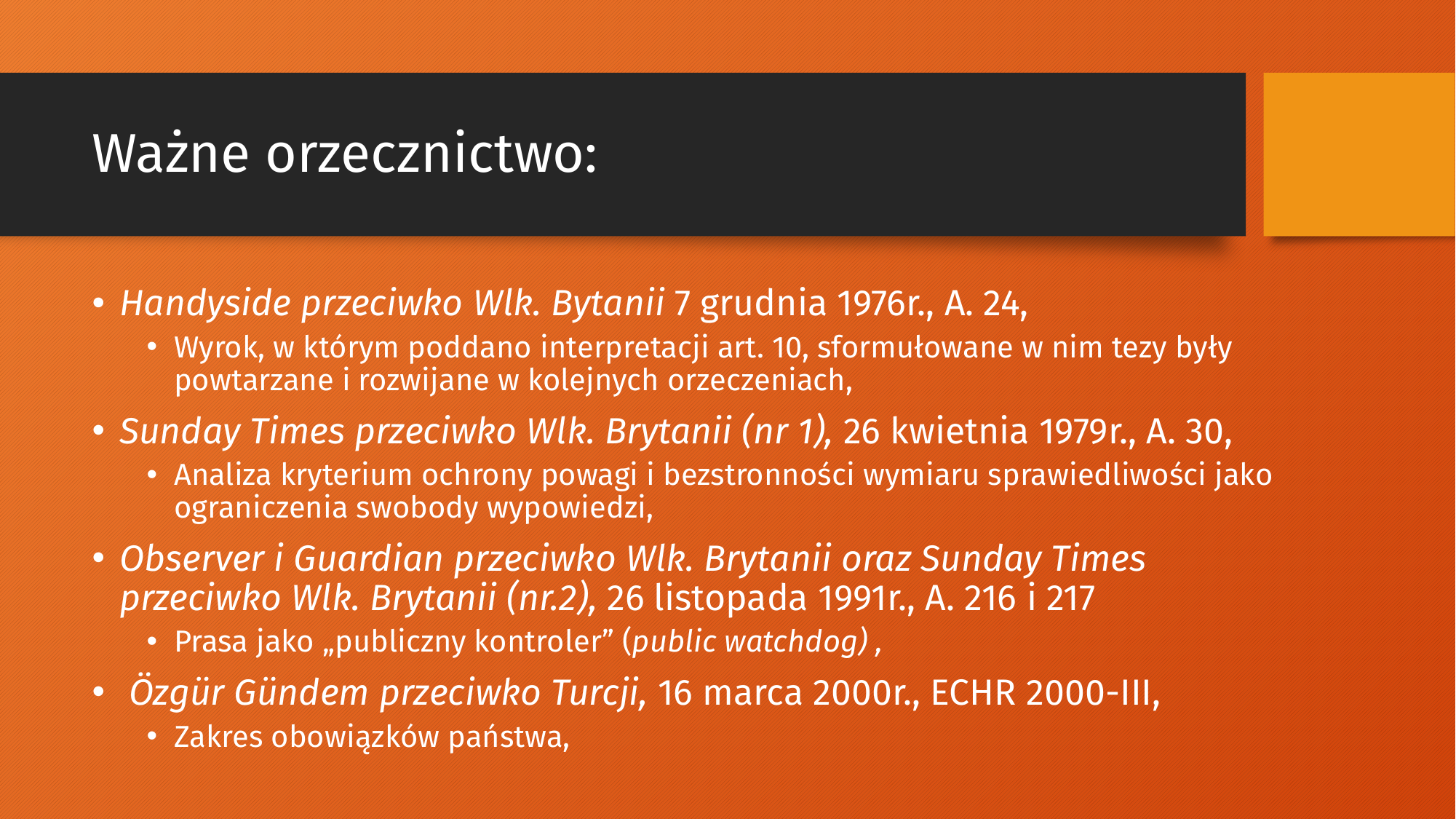

# Ważne orzecznictwo:
Handyside przeciwko Wlk. Bytanii 7 grudnia 1976r., A. 24,
Wyrok, w którym poddano interpretacji art. 10, sformułowane w nim tezy były powtarzane i rozwijane w kolejnych orzeczeniach,
Sunday Times przeciwko Wlk. Brytanii (nr 1), 26 kwietnia 1979r., A. 30,
Analiza kryterium ochrony powagi i bezstronności wymiaru sprawiedliwości jako ograniczenia swobody wypowiedzi,
Observer i Guardian przeciwko Wlk. Brytanii oraz Sunday Times przeciwko Wlk. Brytanii (nr.2), 26 listopada 1991r., A. 216 i 217
Prasa jako „publiczny kontroler” (public watchdog) ,
 Özgür Gündem przeciwko Turcji, 16 marca 2000r., ECHR 2000-III,
Zakres obowiązków państwa,